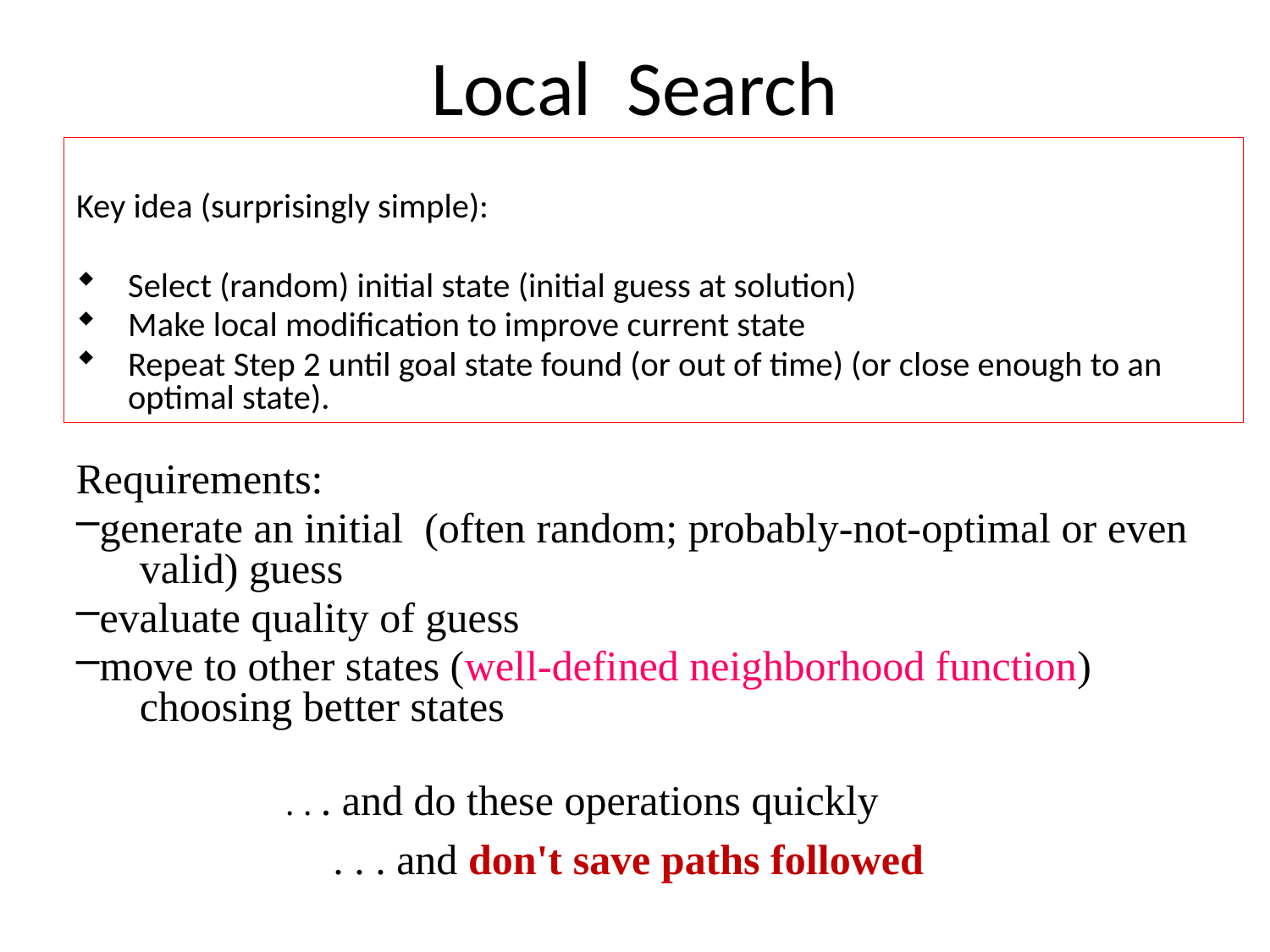

# Local  Search

Key idea (surprisingly simple):

Select (random) initial state (initial guess at solution)
Make local modification to improve current state
Repeat Step 2 until goal state found (or out of time) (or close enough to an optimal state).

Requirements:
generate an initial  (often random; probably-not-optimal or even valid) guess
evaluate quality of guess
move to other states (well-defined neighborhood function) choosing better states
. . . and do these operations quickly
	. . . and don't save paths followed